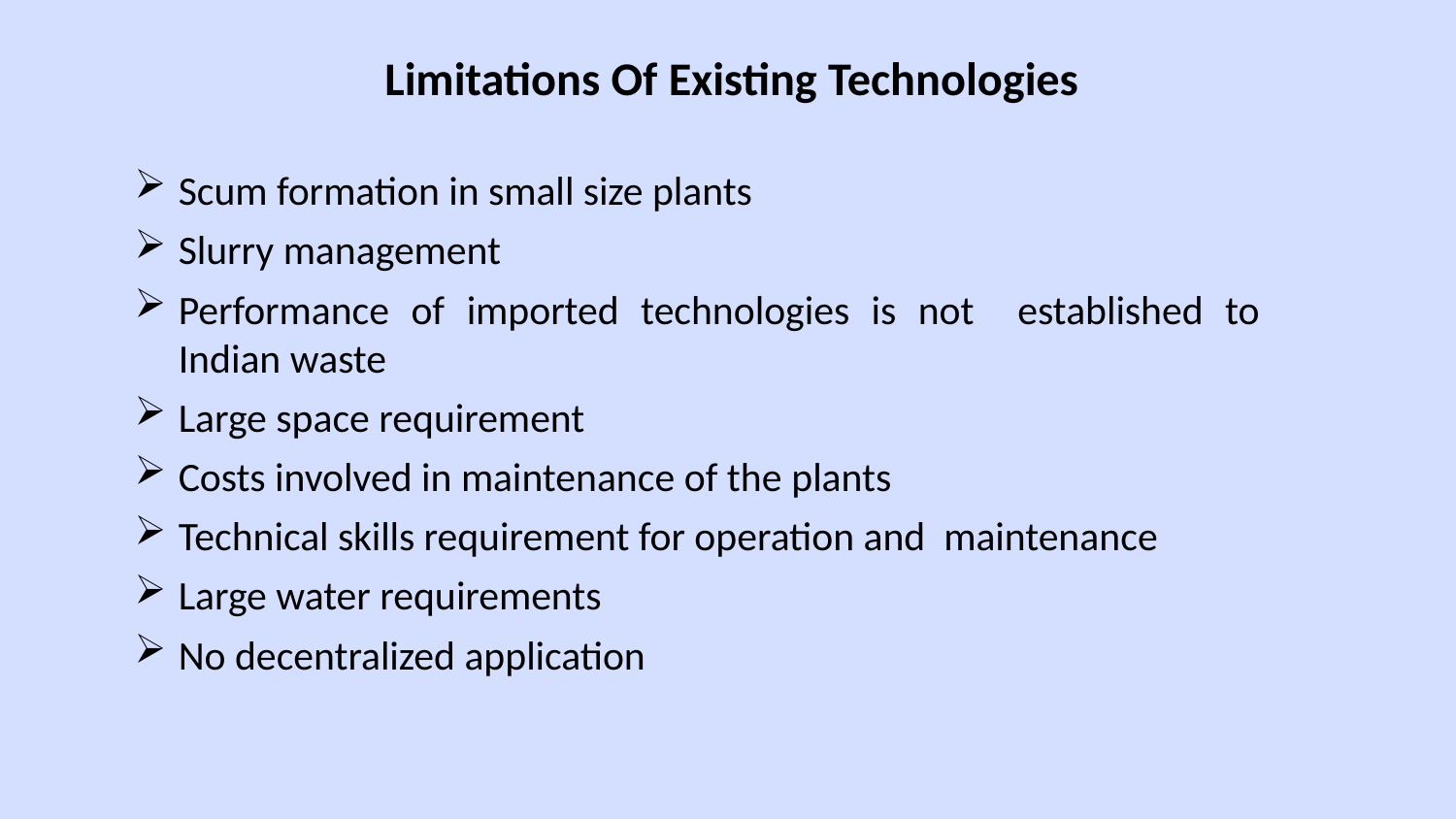

Limitations Of Existing Technologies
Scum formation in small size plants
Slurry management
Performance of imported technologies is not  established to Indian waste
Large space requirement
Costs involved in maintenance of the plants
Technical skills requirement for operation and  maintenance
Large water requirements
No decentralized application